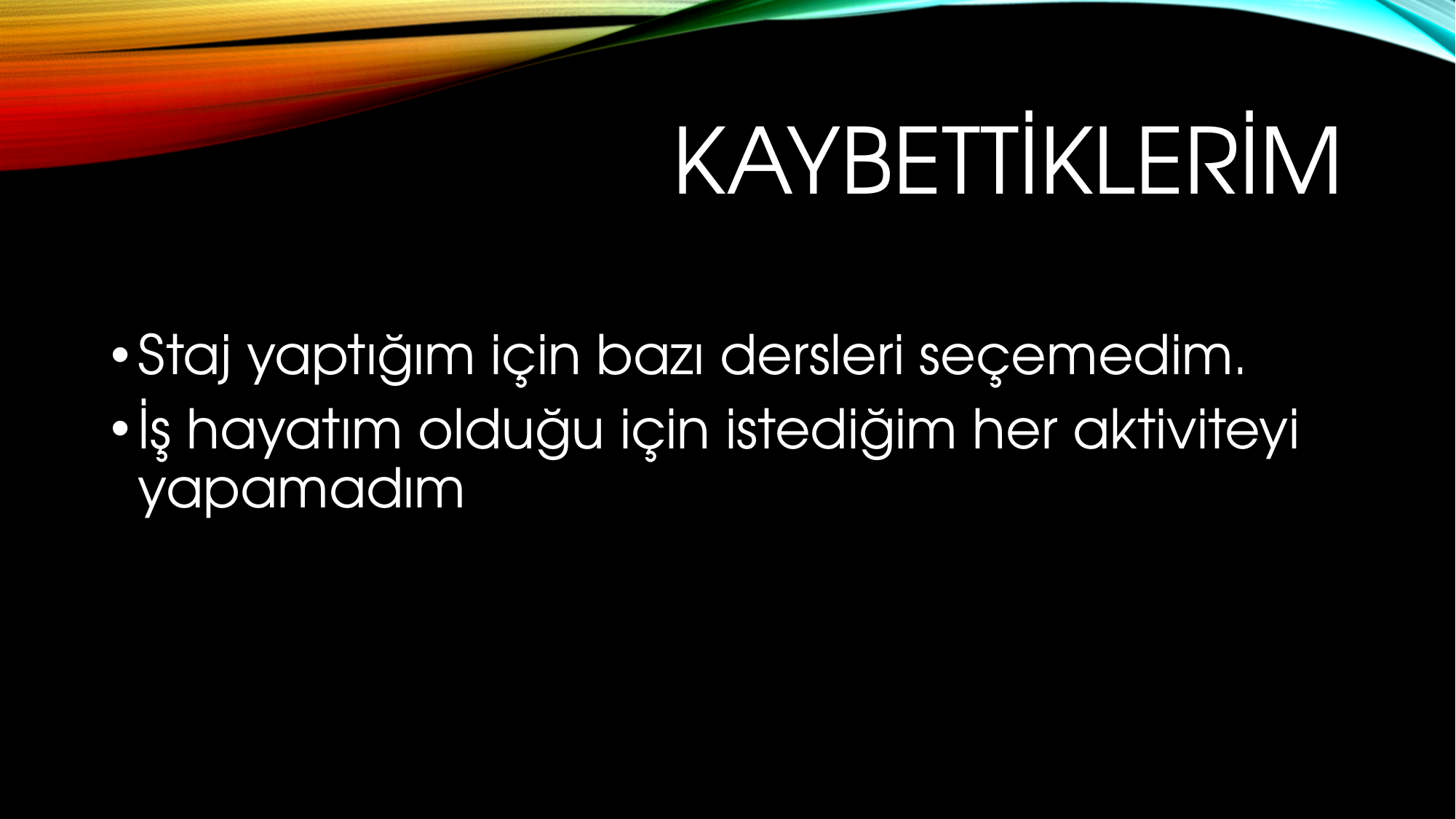

# Kaybettiklerim
Staj yaptığım için bazı dersleri seçemedim.
İş hayatım olduğu için istediğim her aktiviteyi yapamadım